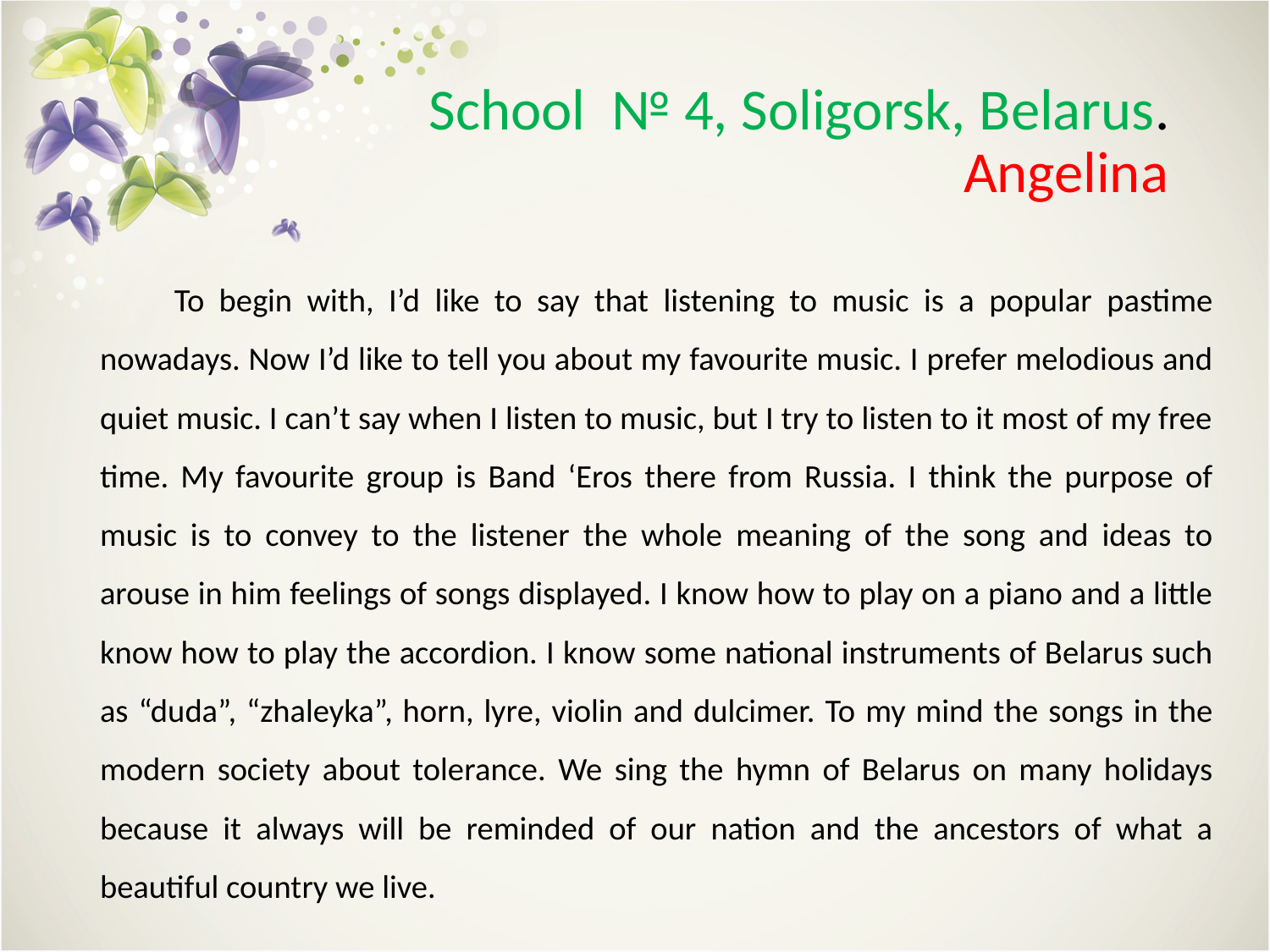

# School  № 4, Soligorsk, Belarus. Angelina
     To begin with, I’d like to say that listening to music is a popular pastime nowadays. Now I’d like to tell you about my favourite music. I prefer melodious and quiet music. I can’t say when I listen to music, but I try to listen to it most of my free time. My favourite group is Band ‘Eros there from Russia. I think the purpose of music is to convey to the listener the whole meaning of the song and ideas to arouse in him feelings of songs displayed. I know how to play on a piano and a little know how to play the accordion. I know some national instruments of Belarus such as “duda”, “zhaleyka”, horn, lyre, violin and dulcimer. To my mind the songs in the modern society about tolerance. We sing the hymn of Belarus on many holidays because it always will be reminded of our nation and the ancestors of what a beautiful country we live.